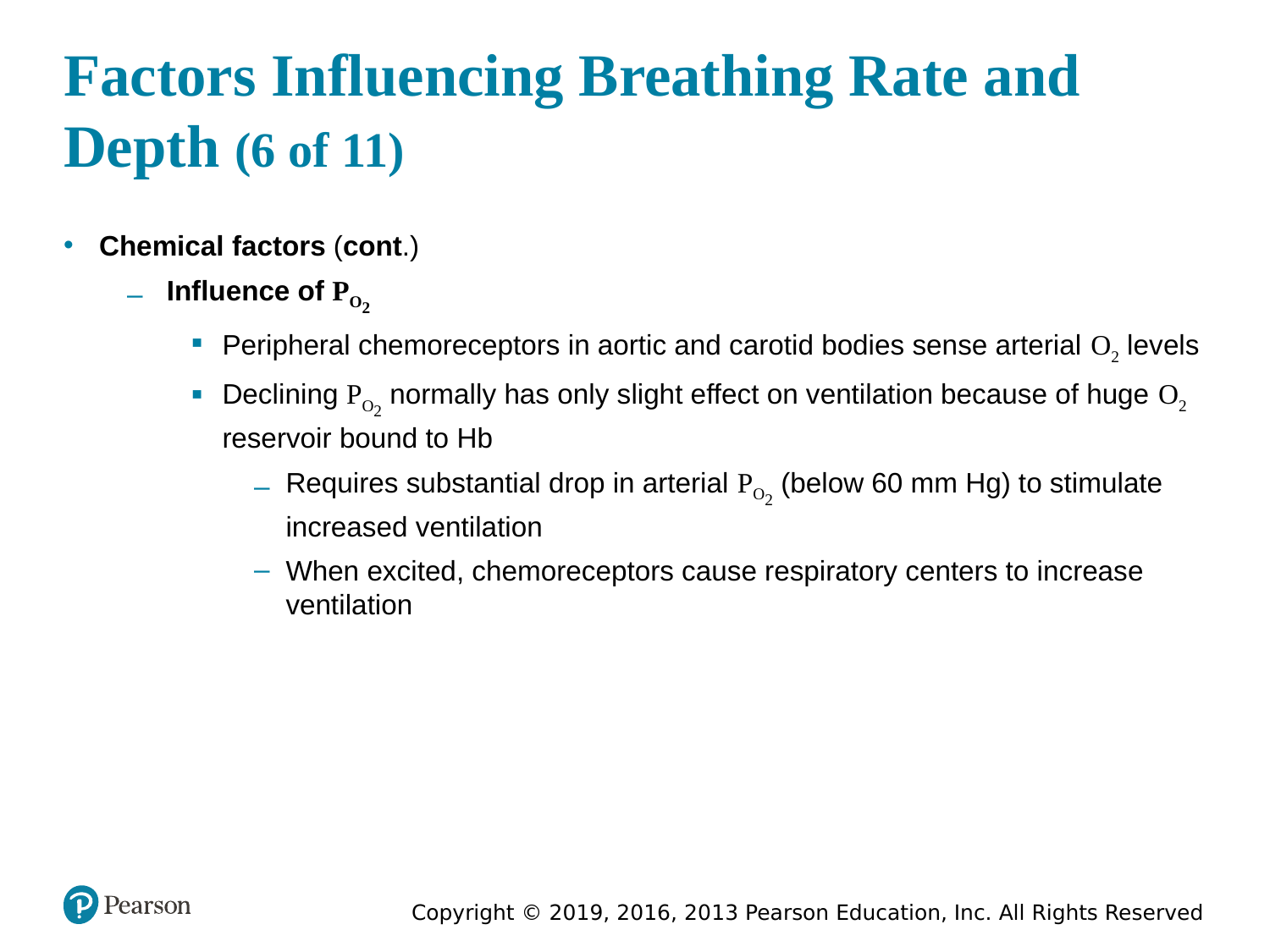

# Factors Influencing Breathing Rate and Depth (6 of 11)
Chemical factors (cont.)
Influence of PO2
Peripheral chemoreceptors in aortic and carotid bodies sense arterial O2 levels
Declining PO2 normally has only slight effect on ventilation because of huge O2 reservoir bound to Hb
Requires substantial drop in arterial PO2 (below 60 mm Hg) to stimulate increased ventilation
When excited, chemoreceptors cause respiratory centers to increase ventilation